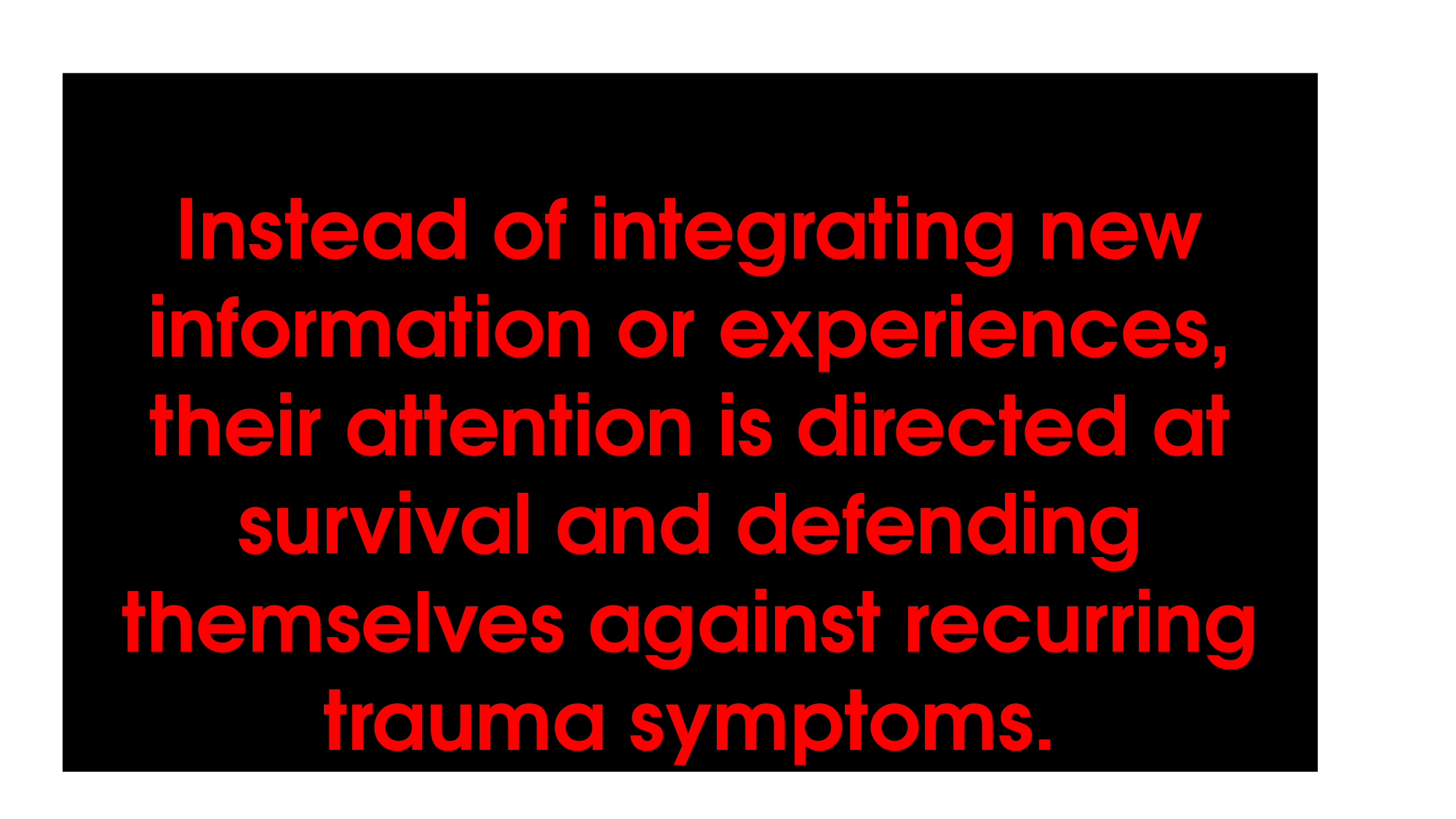

# TRAUMA IS LINKED TO BEHAVIORALLY

Instead of integrating new information or experiences, their attention is directed at survival and defending themselves against recurring trauma symptoms.
A deep-seated distrust of adults.

Hypersensitivity to perceptions of danger or threat.

Seriously compromises adolescents’ ability to learn.

Craig, Susan E.. Trauma-Sensitive Schools for the Adolescent Years: Promoting Resiliency and Healing, Grades 6–12 (p. 20). Teachers College Press. Kindle Edition.